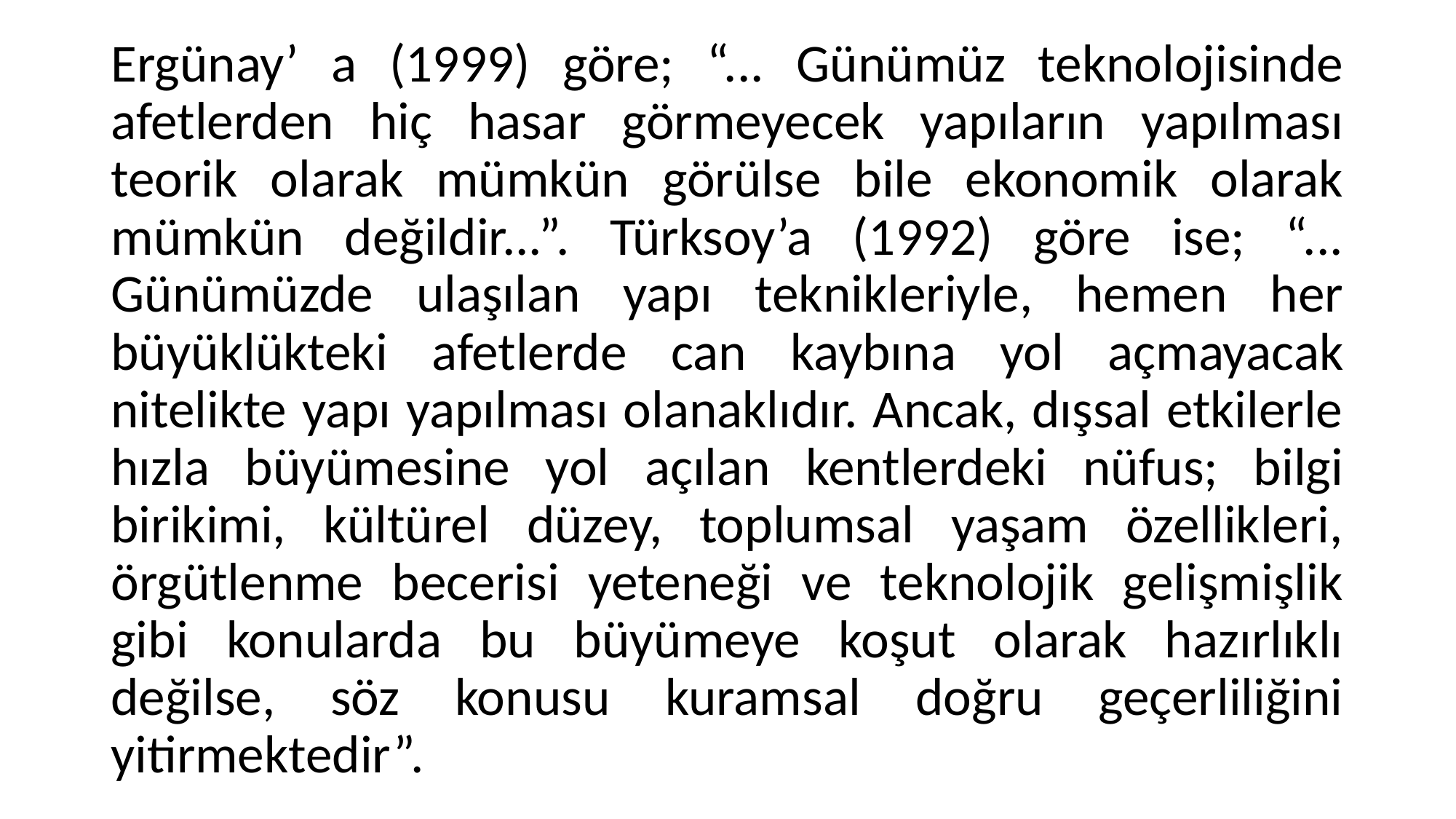

Ergünay’ a (1999) göre; “... Günümüz teknolojisinde afetlerden hiç hasar görmeyecek yapıların yapılması teorik olarak mümkün görülse bile ekonomik olarak mümkün değildir...”. Türksoy’a (1992) göre ise; “... Günümüzde ulaşılan yapı teknikleriyle, hemen her büyüklükteki afetlerde can kaybına yol açmayacak nitelikte yapı yapılması olanaklıdır. Ancak, dışsal etkilerle hızla büyümesine yol açılan kentlerdeki nüfus; bilgi birikimi, kültürel düzey, toplumsal yaşam özellikleri, örgütlenme becerisi yeteneği ve teknolojik gelişmişlik gibi konularda bu büyümeye koşut olarak hazırlıklı değilse, söz konusu kuramsal doğru geçerliliğini yitirmektedir”.